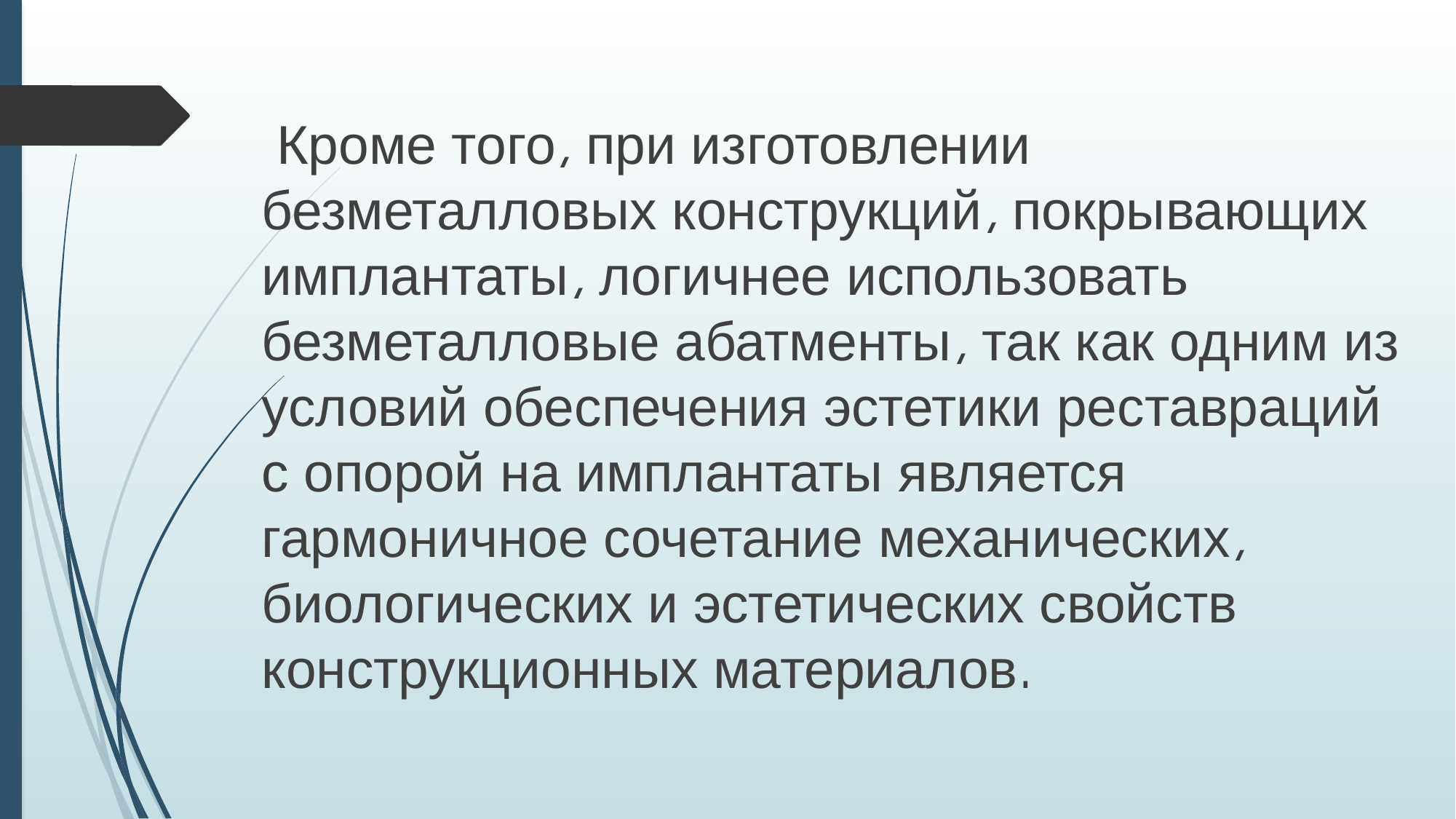

Кроме того, при изготовлении безметалловых конструкций, покрывающих имплантаты, логичнее использовать безметалловые абатменты, так как одним из условий обеспечения эстетики реставраций с опорой на имплантаты является гармоничное сочетание механических, биологических и эстетических свойств конструкционных материалов.